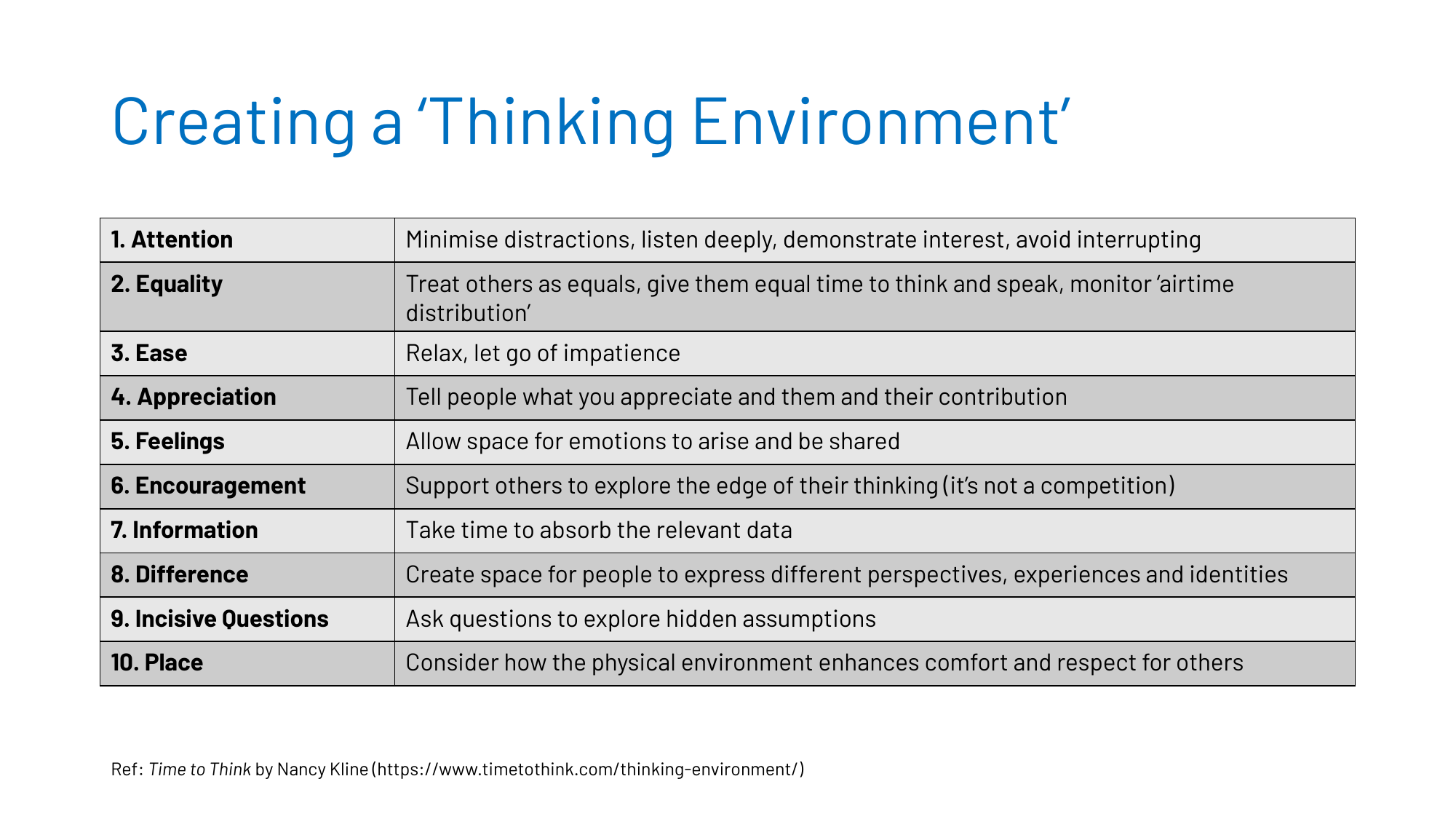

# Creating a ‘Thinking Environment’
| 1. Attention | Minimise distractions, listen deeply, demonstrate interest, avoid interrupting |
| --- | --- |
| 2. Equality | Treat others as equals, give them equal time to think and speak, monitor ‘airtime distribution’ |
| 3. Ease | Relax, let go of impatience |
| 4. Appreciation | Tell people what you appreciate and them and their contribution |
| 5. Feelings | Allow space for emotions to arise and be shared |
| 6. Encouragement | Support others to explore the edge of their thinking (it’s not a competition) |
| 7. Information | Take time to absorb the relevant data |
| 8. Difference | Create space for people to express different perspectives, experiences and identities |
| 9. Incisive Questions | Ask questions to explore hidden assumptions |
| 10. Place | Consider how the physical environment enhances comfort and respect for others |
Ref: Time to Think by Nancy Kline (https://www.timetothink.com/thinking-environment/)